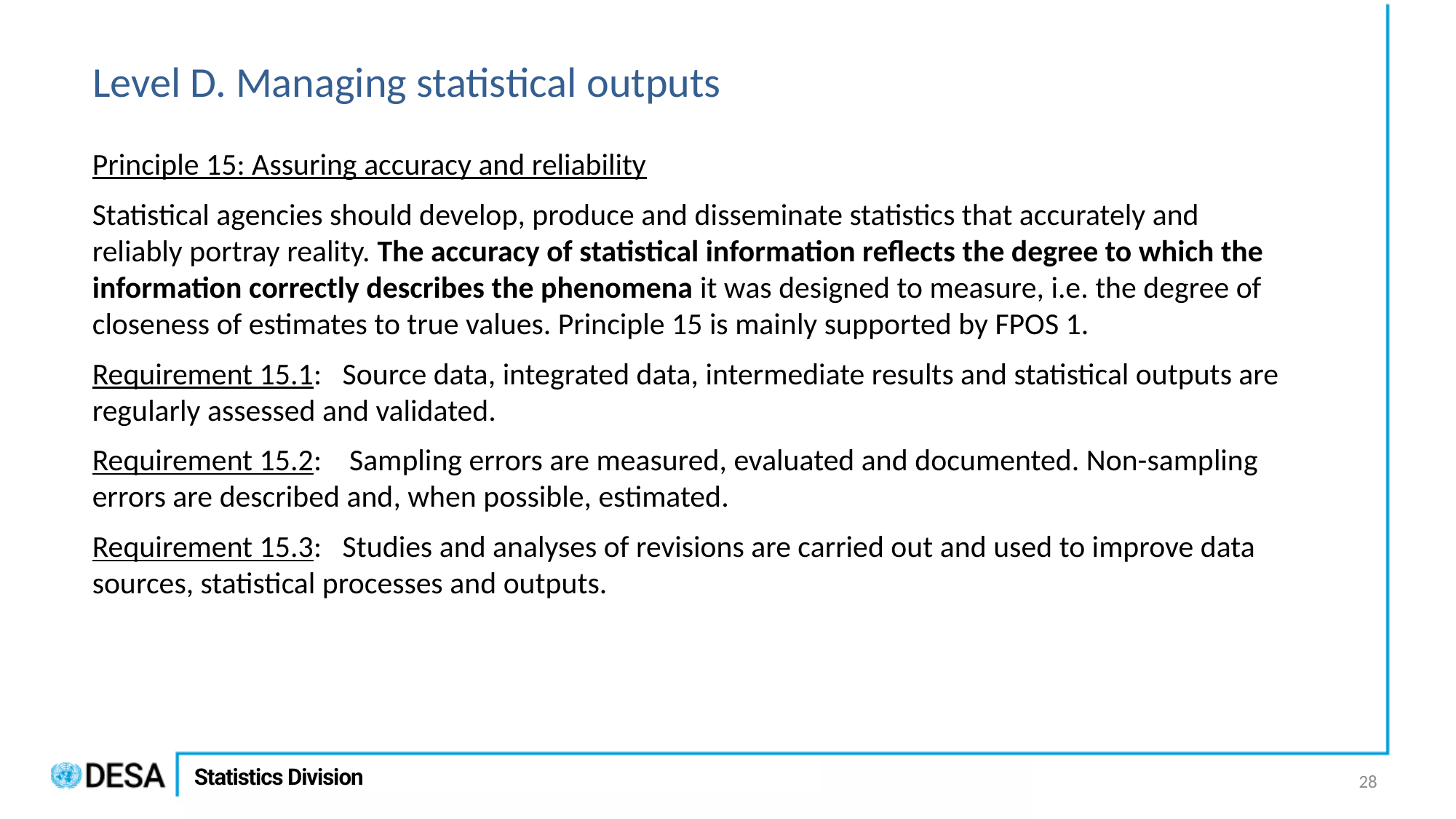

# Level D. Managing statistical outputs
Principle 15: Assuring accuracy and reliability
Statistical agencies should develop, produce and disseminate statistics that accurately and reliably portray reality. The accuracy of statistical information reflects the degree to which the information correctly describes the phenomena it was designed to measure, i.e. the degree of closeness of estimates to true values. Principle 15 is mainly supported by FPOS 1.
Requirement 15.1:   Source data, integrated data, intermediate results and statistical outputs are regularly assessed and validated.
Requirement 15.2:    Sampling errors are measured, evaluated and documented. Non-sampling errors are described and, when possible, estimated.
Requirement 15.3:   Studies and analyses of revisions are carried out and used to improve data sources, statistical processes and outputs.

28